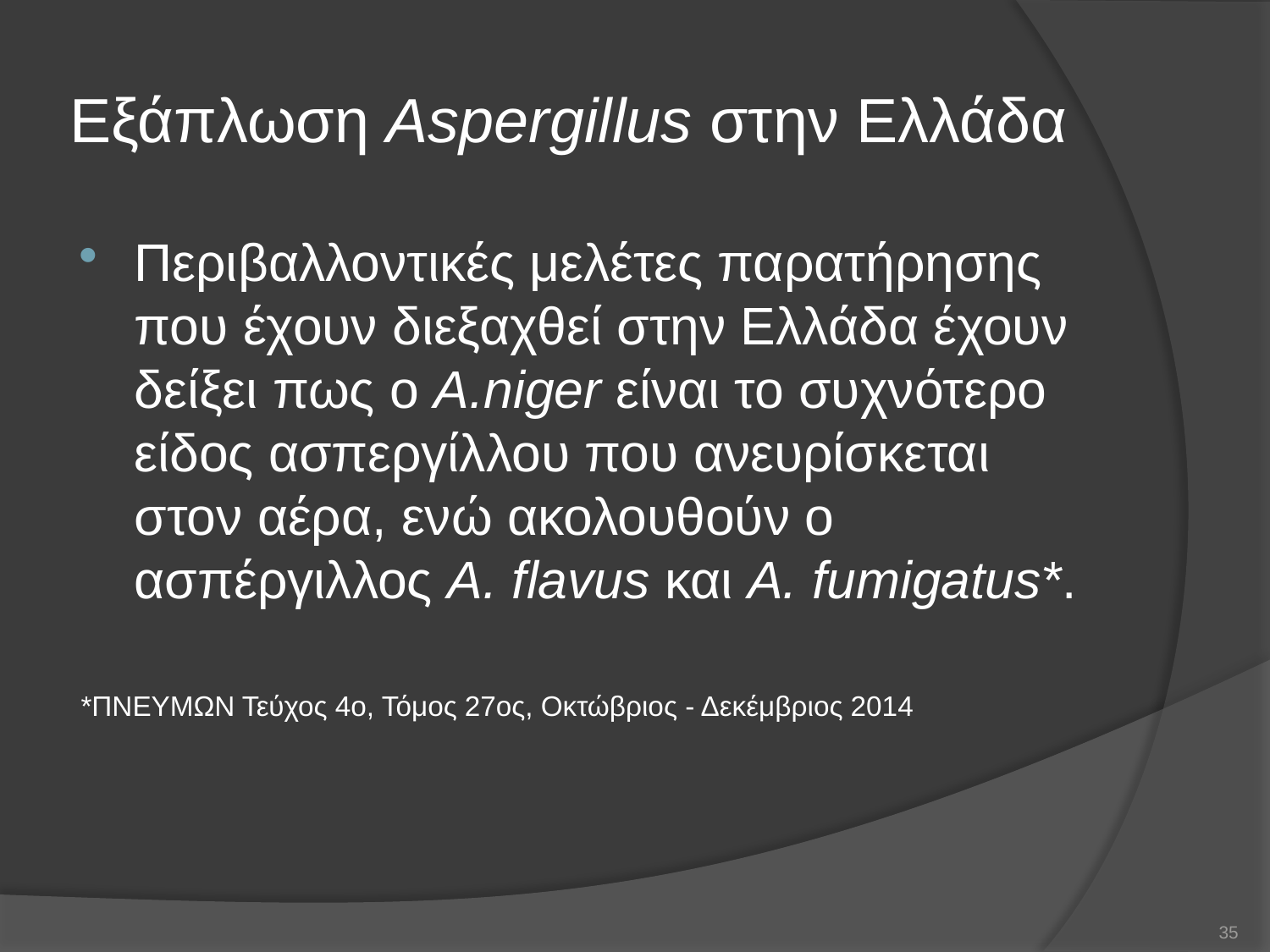

# Εξάπλωση Aspergillus στην Ελλάδα
Περιβαλλοντικές μελέτες παρατήρησης που έχουν διεξαχθεί στην Ελλάδα έχουν δείξει πως ο Α.niger είναι το συχνότερο είδος ασπεργίλλου που ανευρίσκεται στον αέρα, ενώ ακολουθούν ο ασπέργιλλος A. flavus και A. fumigatus*.

*ΠΝΕΥΜΩΝ Τεύχος 4ο, Τόμος 27ος, Οκτώβριος - Δεκέμβριος 2014
35